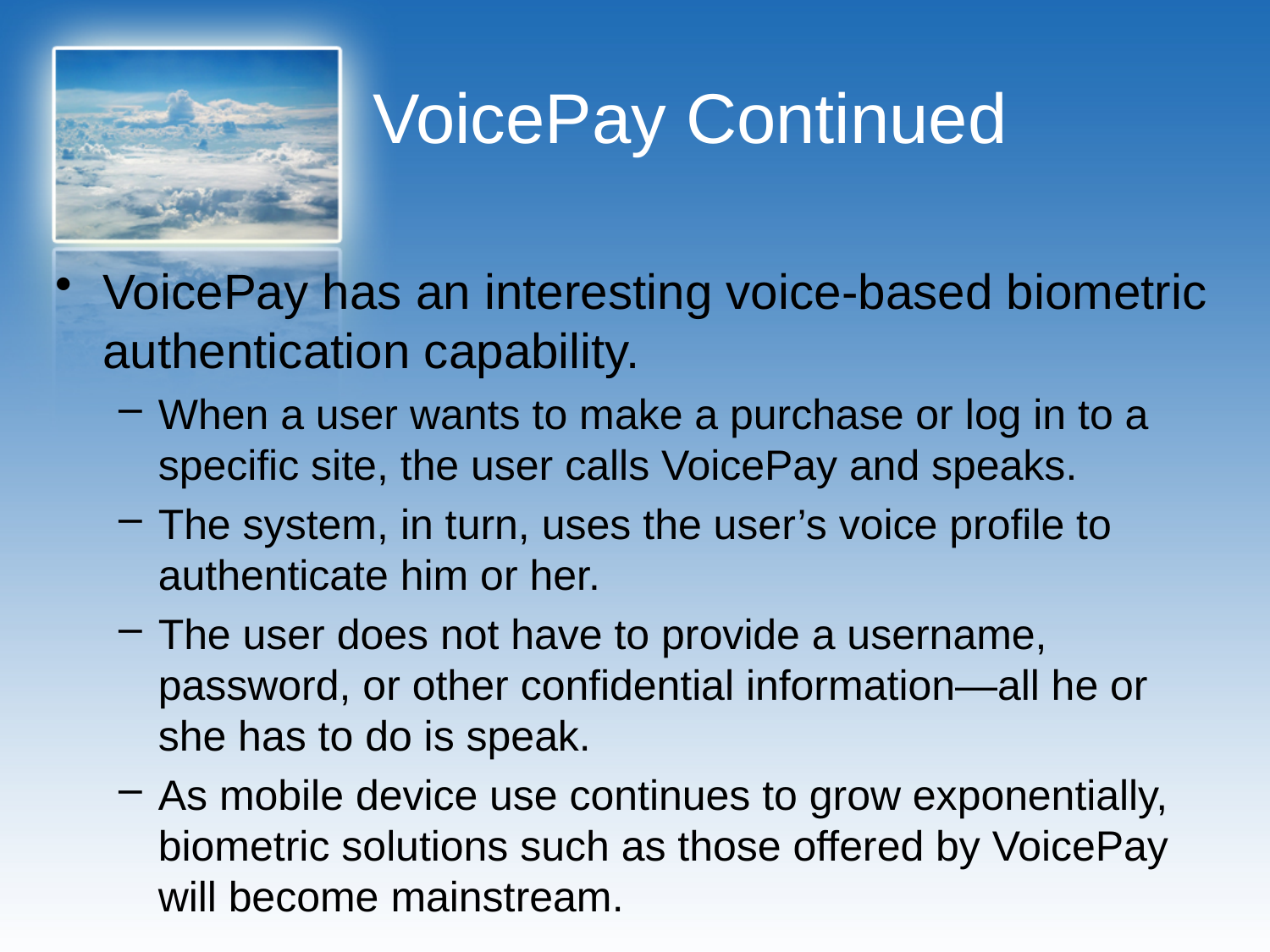

# VoicePay Continued
VoicePay has an interesting voice-based biometric authentication capability.
When a user wants to make a purchase or log in to a specific site, the user calls VoicePay and speaks.
The system, in turn, uses the user’s voice profile to authenticate him or her.
The user does not have to provide a username, password, or other confidential information—all he or she has to do is speak.
As mobile device use continues to grow exponentially, biometric solutions such as those offered by VoicePay will become mainstream.